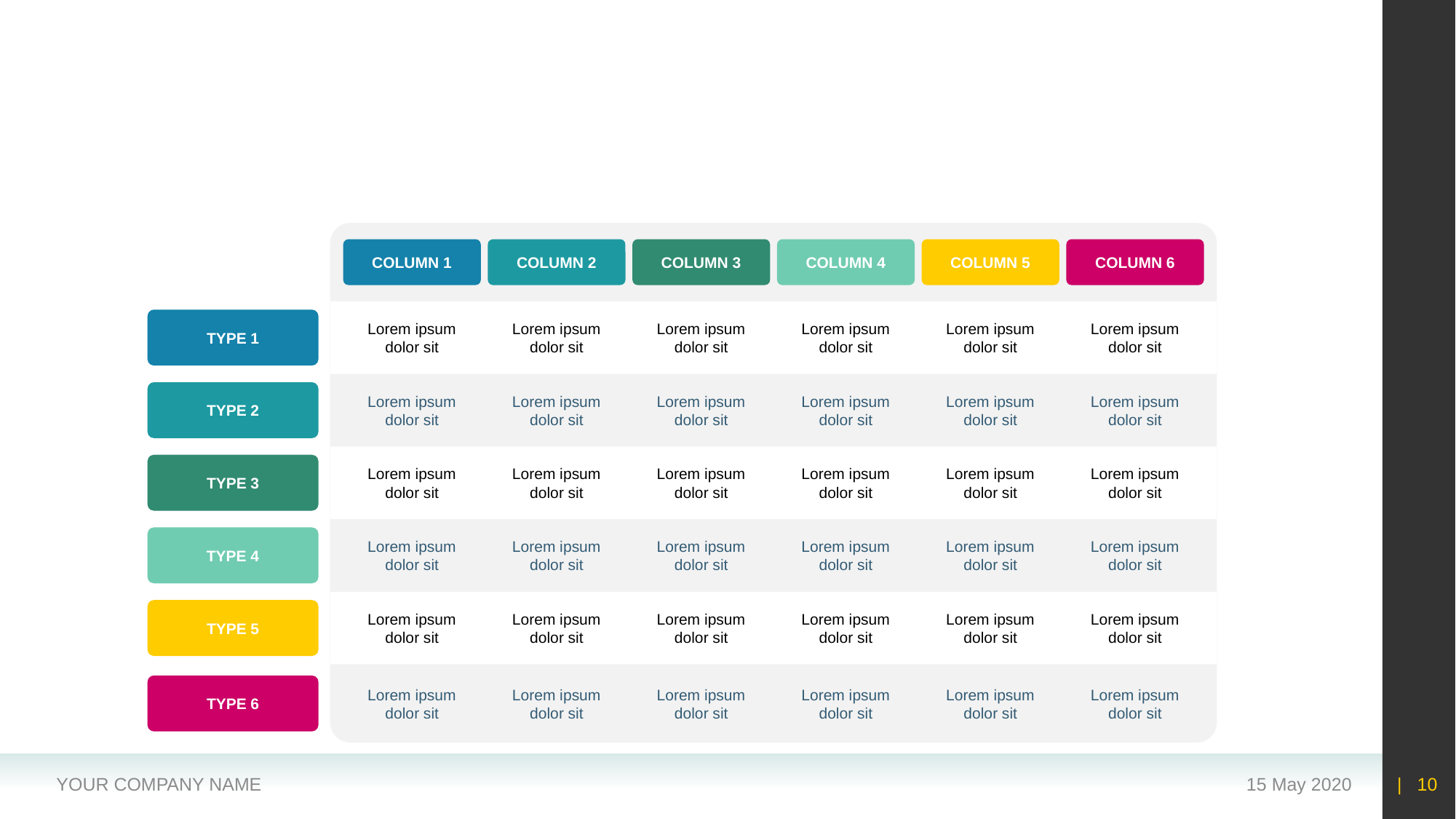

#

COLUMN 1
COLUMN 2
COLUMN 3
COLUMN 4
COLUMN 5
COLUMN 6

Lorem ipsum dolor sit
Lorem ipsum dolor sit
Lorem ipsum dolor sit
Lorem ipsum dolor sit
Lorem ipsum dolor sit
Lorem ipsum dolor sit
TYPE 1

Lorem ipsum dolor sit
Lorem ipsum dolor sit
Lorem ipsum dolor sit
Lorem ipsum dolor sit
Lorem ipsum dolor sit
Lorem ipsum dolor sit
TYPE 2

Lorem ipsum dolor sit
Lorem ipsum dolor sit
Lorem ipsum dolor sit
Lorem ipsum dolor sit
Lorem ipsum dolor sit
Lorem ipsum dolor sit
TYPE 3

Lorem ipsum dolor sit
Lorem ipsum dolor sit
Lorem ipsum dolor sit
Lorem ipsum dolor sit
Lorem ipsum dolor sit
Lorem ipsum dolor sit
TYPE 4

Lorem ipsum dolor sit
Lorem ipsum dolor sit
Lorem ipsum dolor sit
Lorem ipsum dolor sit
Lorem ipsum dolor sit
Lorem ipsum dolor sit
TYPE 5

Lorem ipsum dolor sit
Lorem ipsum dolor sit
Lorem ipsum dolor sit
Lorem ipsum dolor sit
Lorem ipsum dolor sit
Lorem ipsum dolor sit
TYPE 6
YOUR COMPANY NAME
15 May 2020
|   10